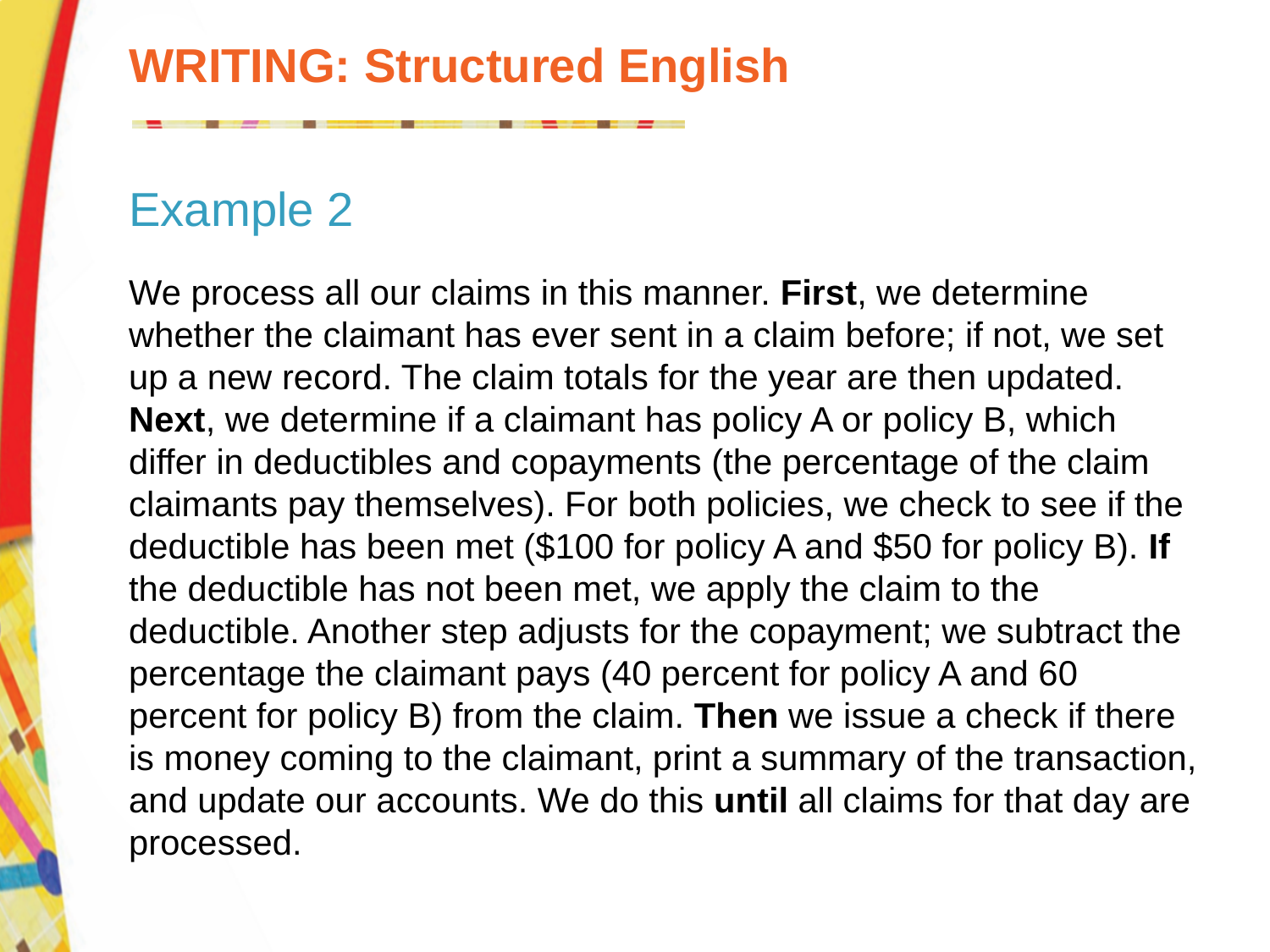

# WRITING: Structured English
Example 2
We process all our claims in this manner. First, we determine whether the claimant has ever sent in a claim before; if not, we set up a new record. The claim totals for the year are then updated. Next, we determine if a claimant has policy A or policy B, which differ in deductibles and copayments (the percentage of the claim claimants pay themselves). For both policies, we check to see if the deductible has been met ($100 for policy A and $50 for policy B). If the deductible has not been met, we apply the claim to the deductible. Another step adjusts for the copayment; we subtract the percentage the claimant pays (40 percent for policy A and 60 percent for policy B) from the claim. Then we issue a check if there is money coming to the claimant, print a summary of the transaction, and update our accounts. We do this until all claims for that day are processed.